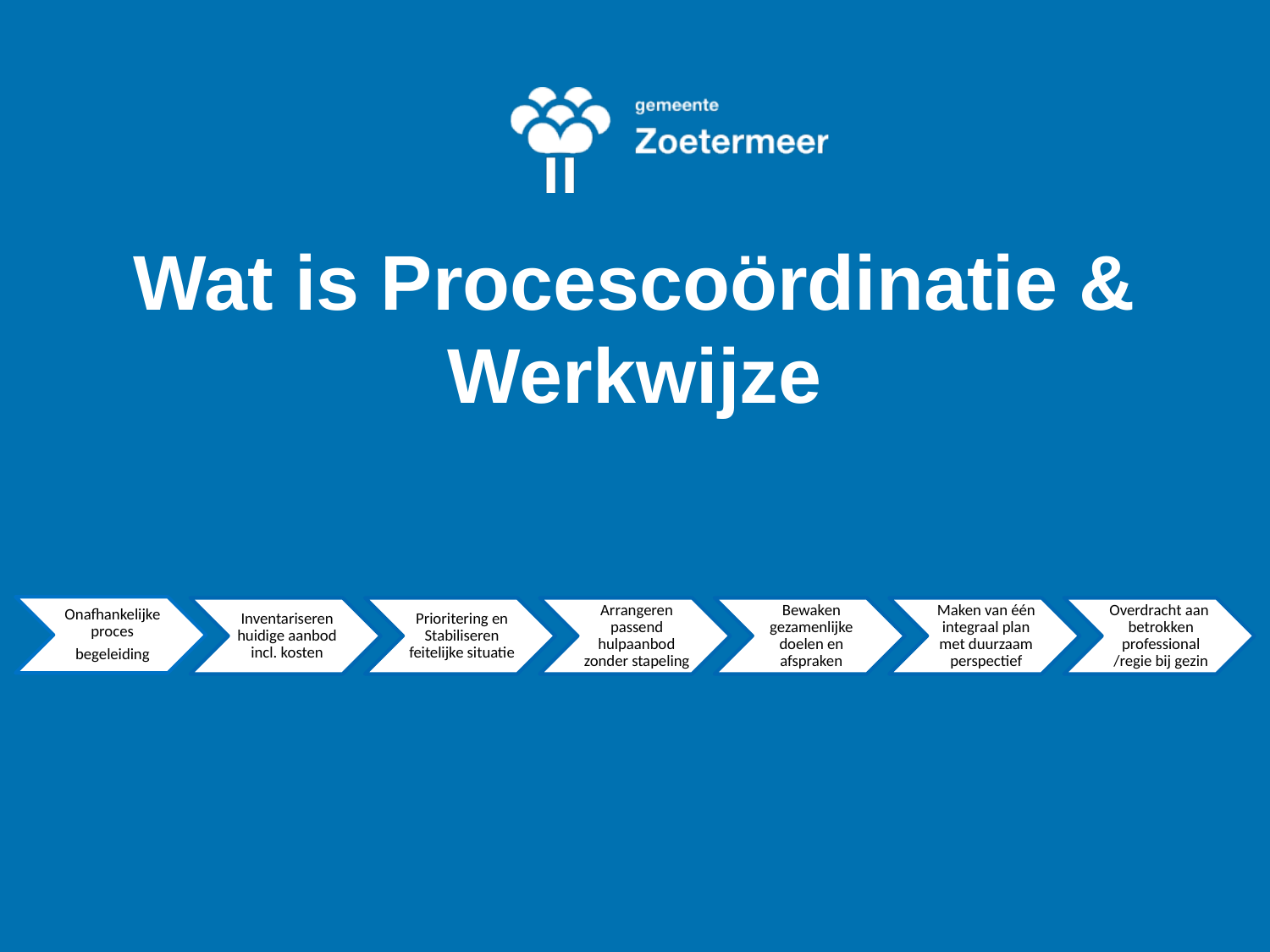

# Wat is Procescoördinatie & Werkwijze

Onafhankelijke proces
begeleiding
Inventariseren huidige aanbod incl. kosten
Prioritering en Stabiliseren feitelijke situatie
Arrangeren passend hulpaanbod zonder stapeling
Bewaken gezamenlijke doelen en afspraken
Maken van één integraal plan met duurzaam perspectief
Overdracht aan  betrokken professional /regie bij gezin